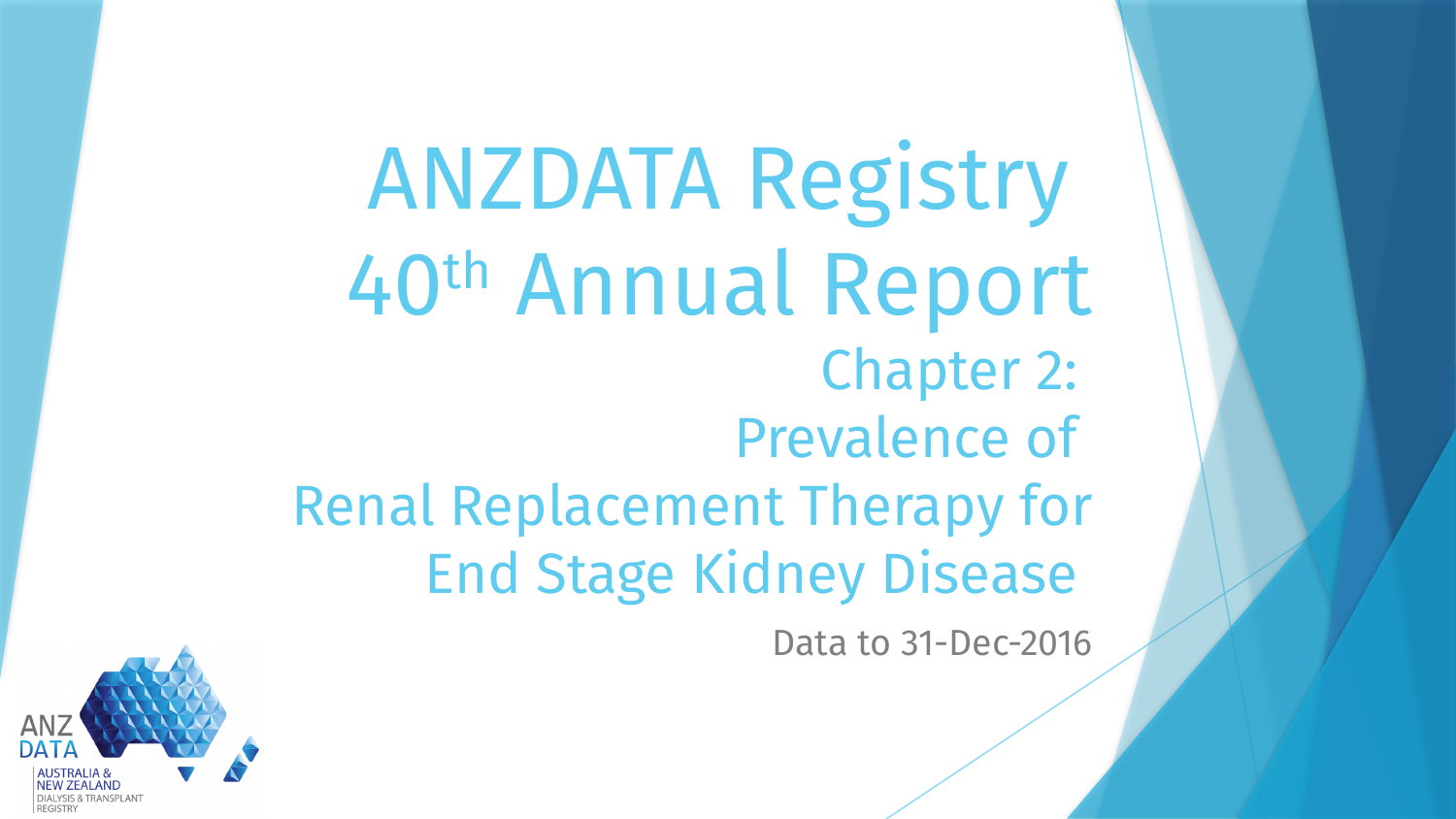

# ANZDATA Registry 40th Annual Report Chapter 2: Prevalence of Renal Replacement Therapy for End Stage Kidney Disease
Data to 31-Dec-2016